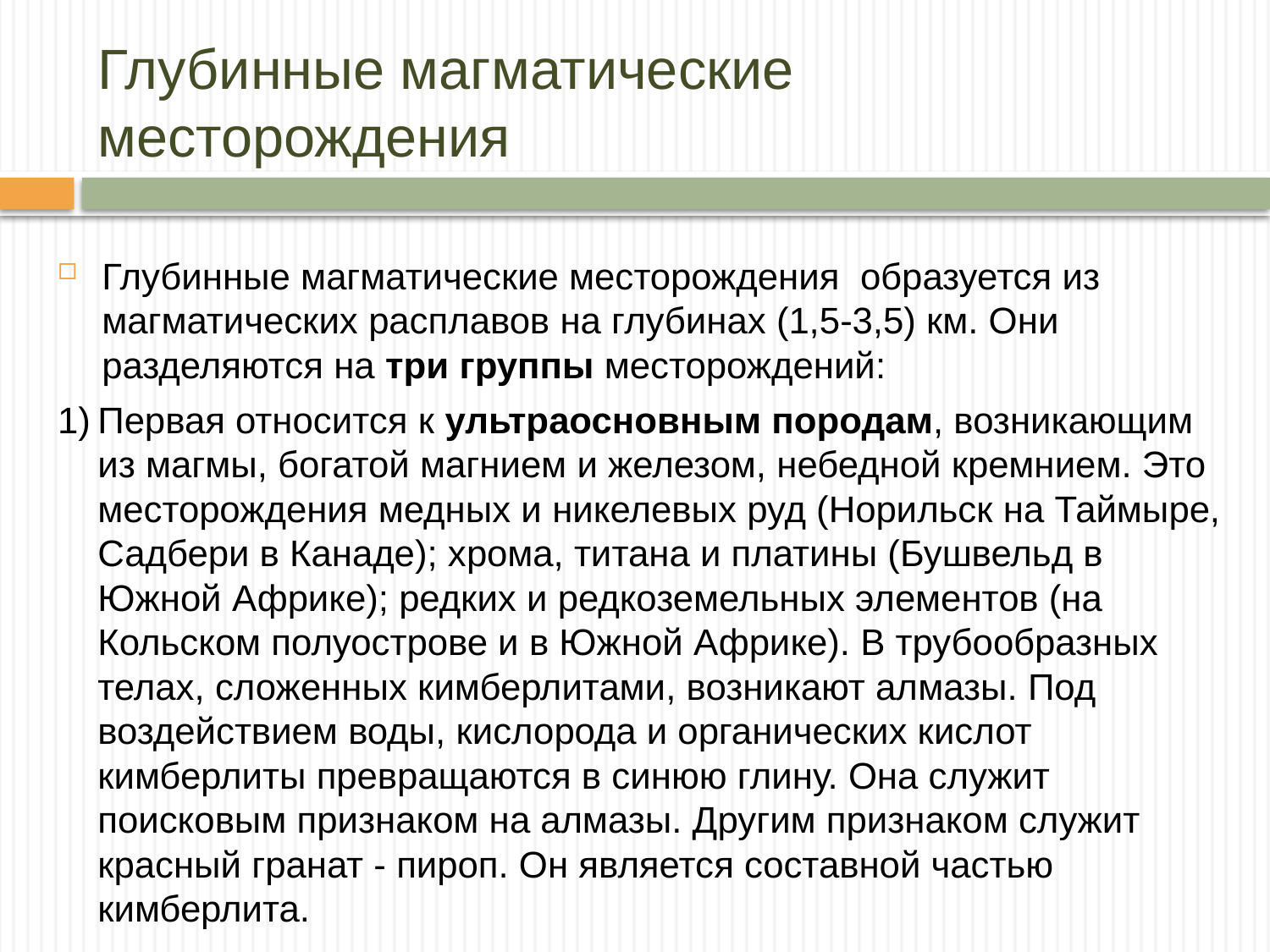

# Глубинные магматические месторождения
Глубинные магматические месторождения  образуется из магматических расплавов на глубинах (1,5-3,5) км. Они разделяются на три группы месторождений:
Первая относится к ультраосновным породам, возникающим из магмы, богатой магнием и железом, небедной кремнием. Это месторождения медных и никелевых руд (Норильск на Таймыре, Садбери в Канаде); хрома, титана и платины (Бушвельд в Южной Африке); редких и редкоземельных элементов (на Кольском полу­острове и в Южной Африке). В трубообразных телах, сложенных кимберлитами, возникают ал­мазы. Под воздействием воды, кислорода и органических кислот кимберлиты превращаются в синюю глину. Она служит поисковым признаком на алмазы. Другим признаком служит красный гранат - пироп. Он является составной частью кимберли­та.